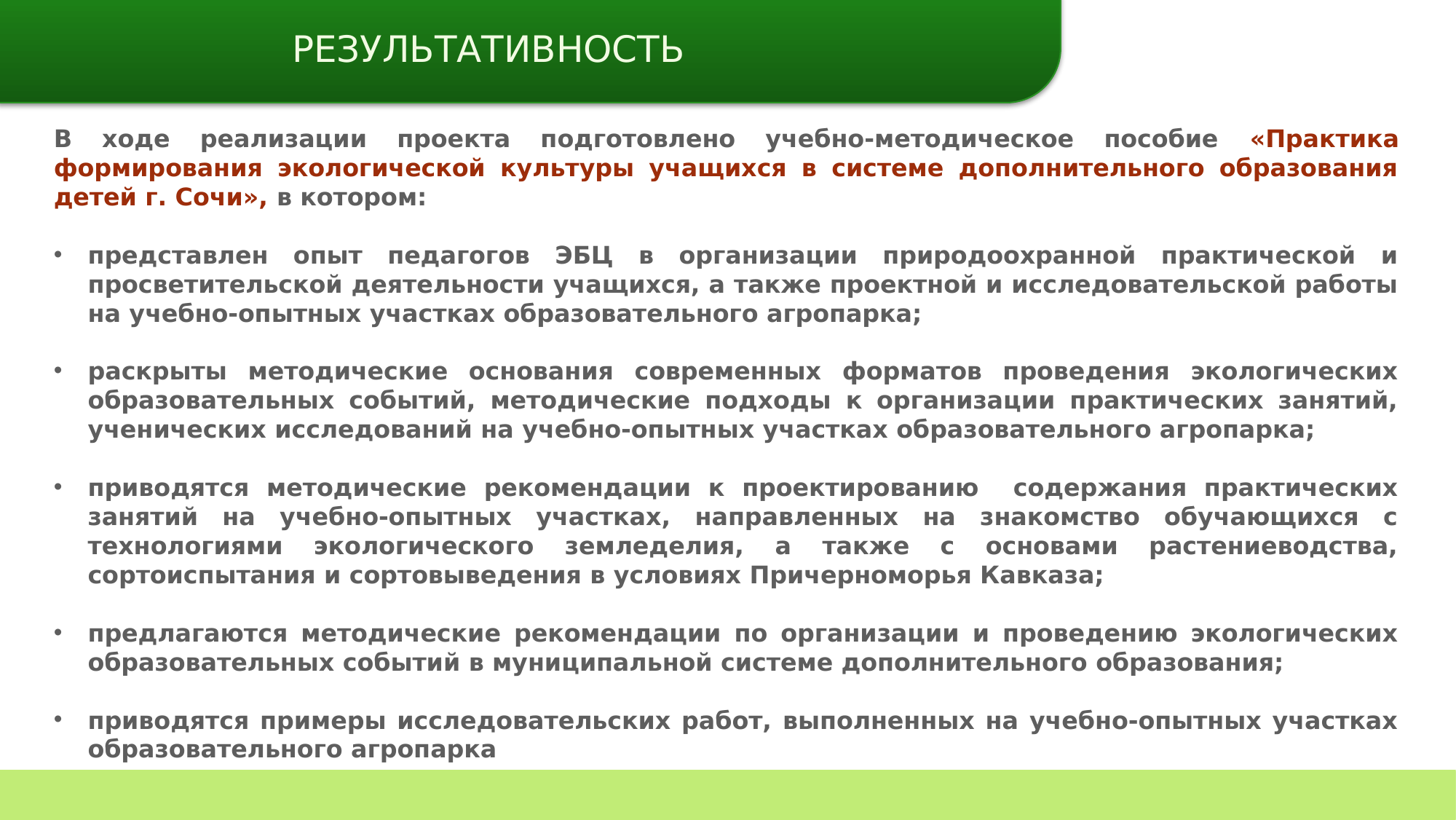

РЕЗУЛЬТАТИВНОСТЬ
В ходе реализации проекта подготовлено учебно-методическое пособие «Практика формирования экологической культуры учащихся в системе дополнительного образования детей г. Сочи», в котором:

представлен опыт педагогов ЭБЦ в организации природоохранной практической и просветительской деятельности учащихся, а также проектной и исследовательской работы на учебно-опытных участках образовательного агропарка;

раскрыты методические основания современных форматов проведения экологических образовательных событий, методические подходы к организации практических занятий, ученических исследований на учебно-опытных участках образовательного агропарка;

приводятся методические рекомендации к проектированию  содержания практических занятий на учебно-опытных участках, направленных на знакомство обучающихся с технологиями экологического земледелия, а также с основами растениеводства, сортоиспытания и сортовыведения в условиях Причерноморья Кавказа;

предлагаются методические рекомендации по организации и проведению экологических образовательных событий в муниципальной системе дополнительного образования;

приводятся примеры исследовательских работ, выполненных на учебно-опытных участках образовательного агропарка